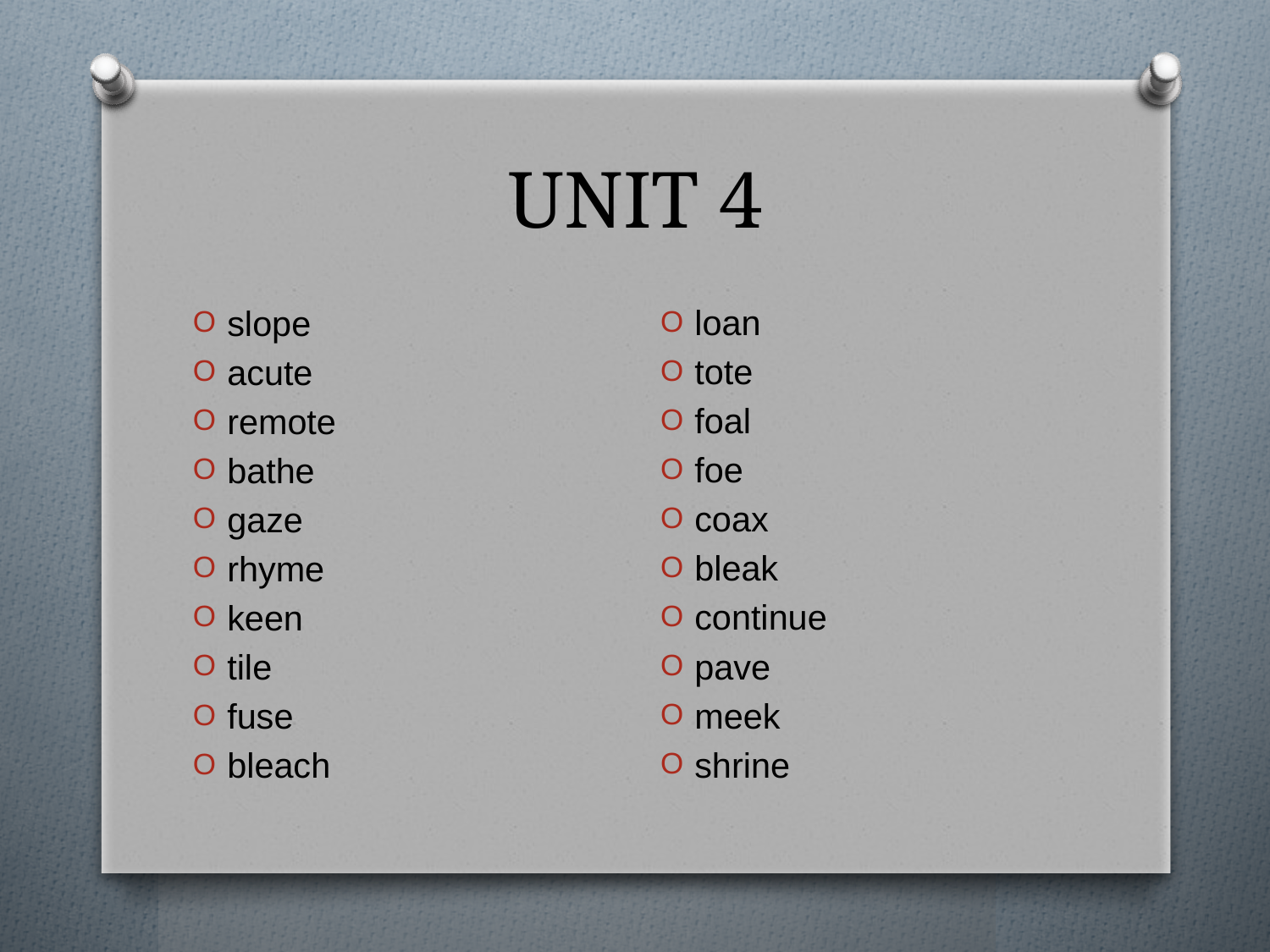

# UNIT 4
loan
tote
foal
foe
coax
bleak
continue
pave
meek
shrine

slope
acute
remote
bathe
gaze
rhyme
keen
tile
fuse
bleach